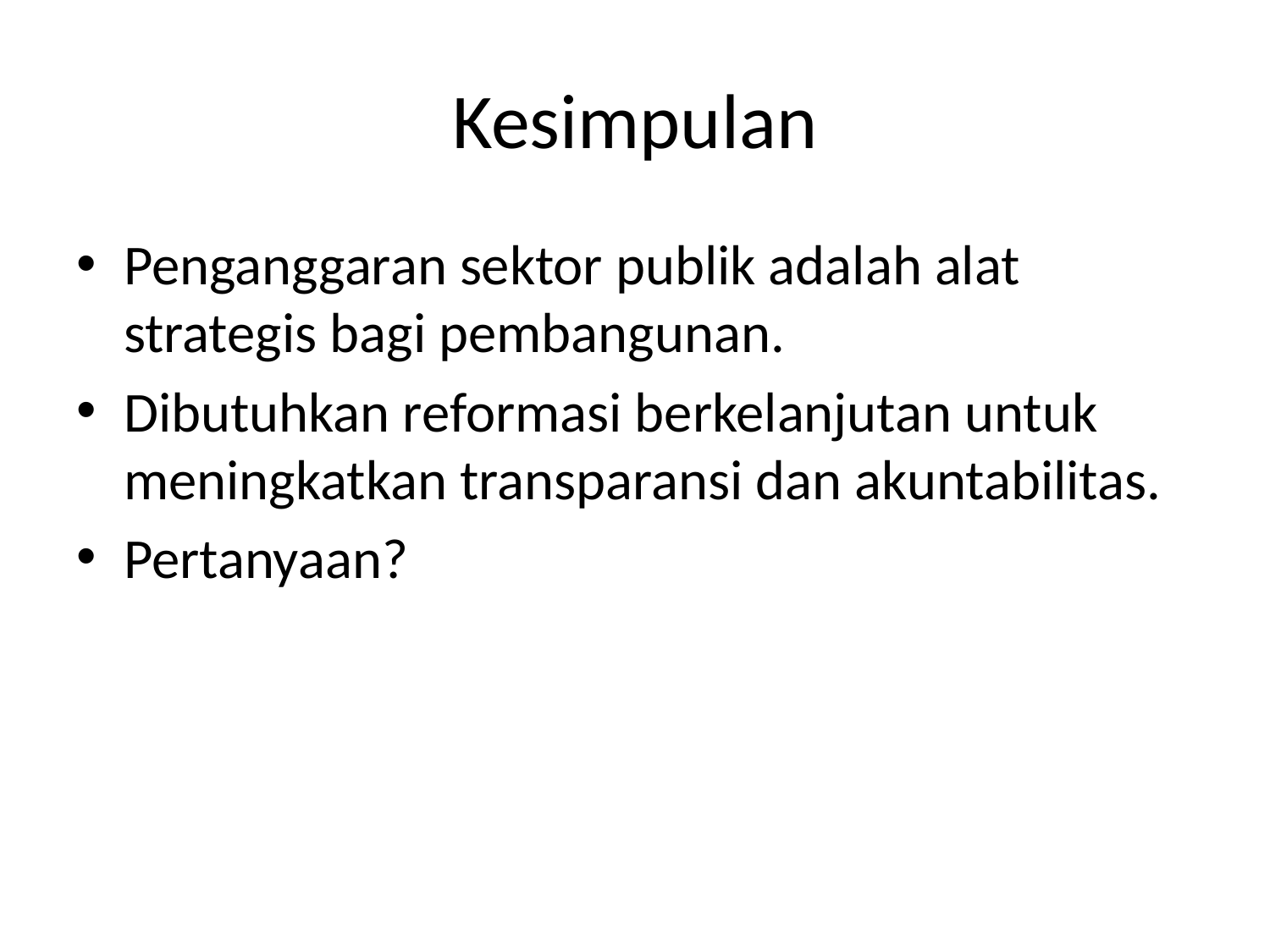

# Kesimpulan
Penganggaran sektor publik adalah alat strategis bagi pembangunan.
Dibutuhkan reformasi berkelanjutan untuk meningkatkan transparansi dan akuntabilitas.
Pertanyaan?